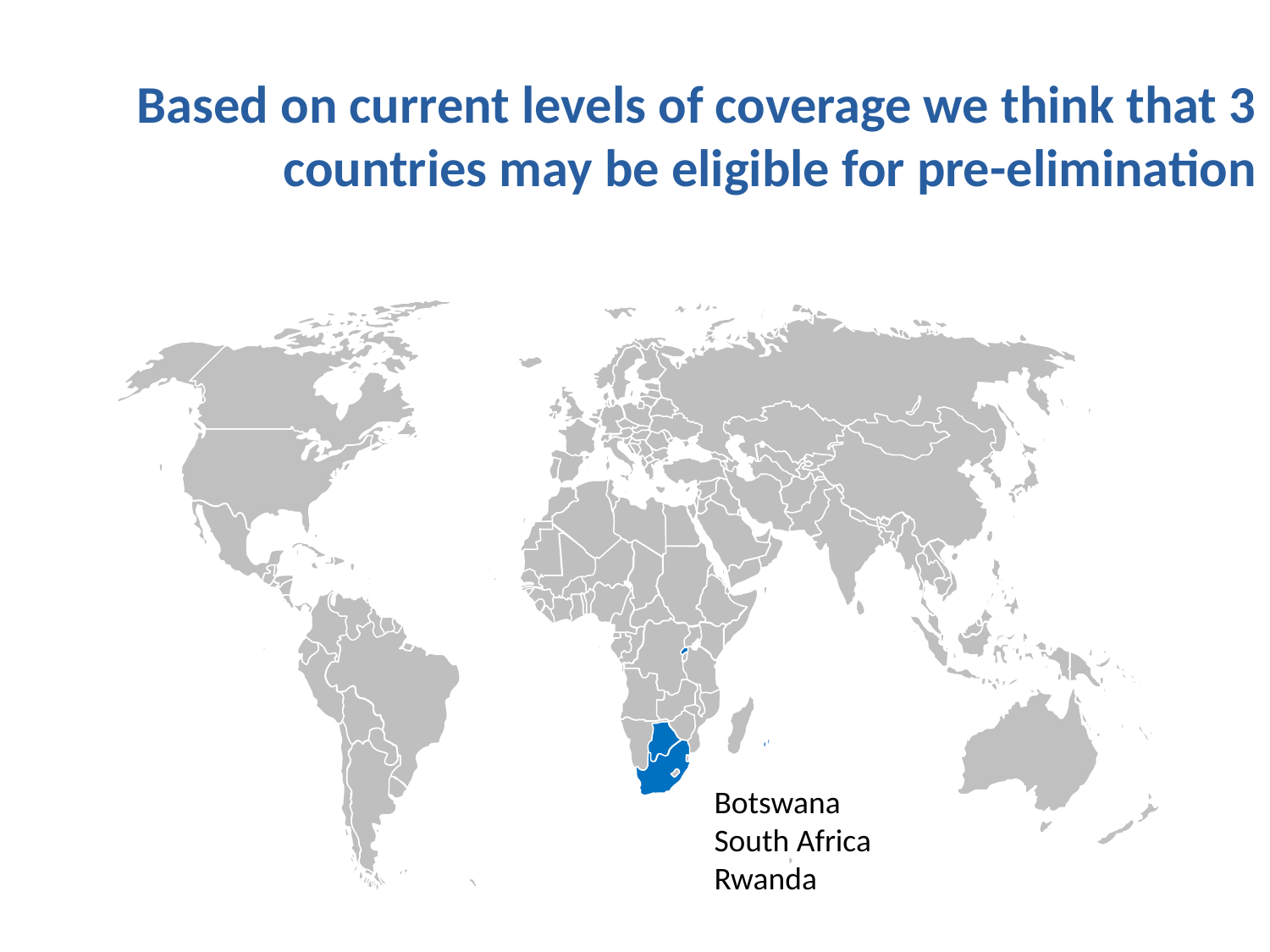

Based on current levels of coverage we think that 3 countries may be eligible for pre-elimination

Botswana
South Africa
Rwanda